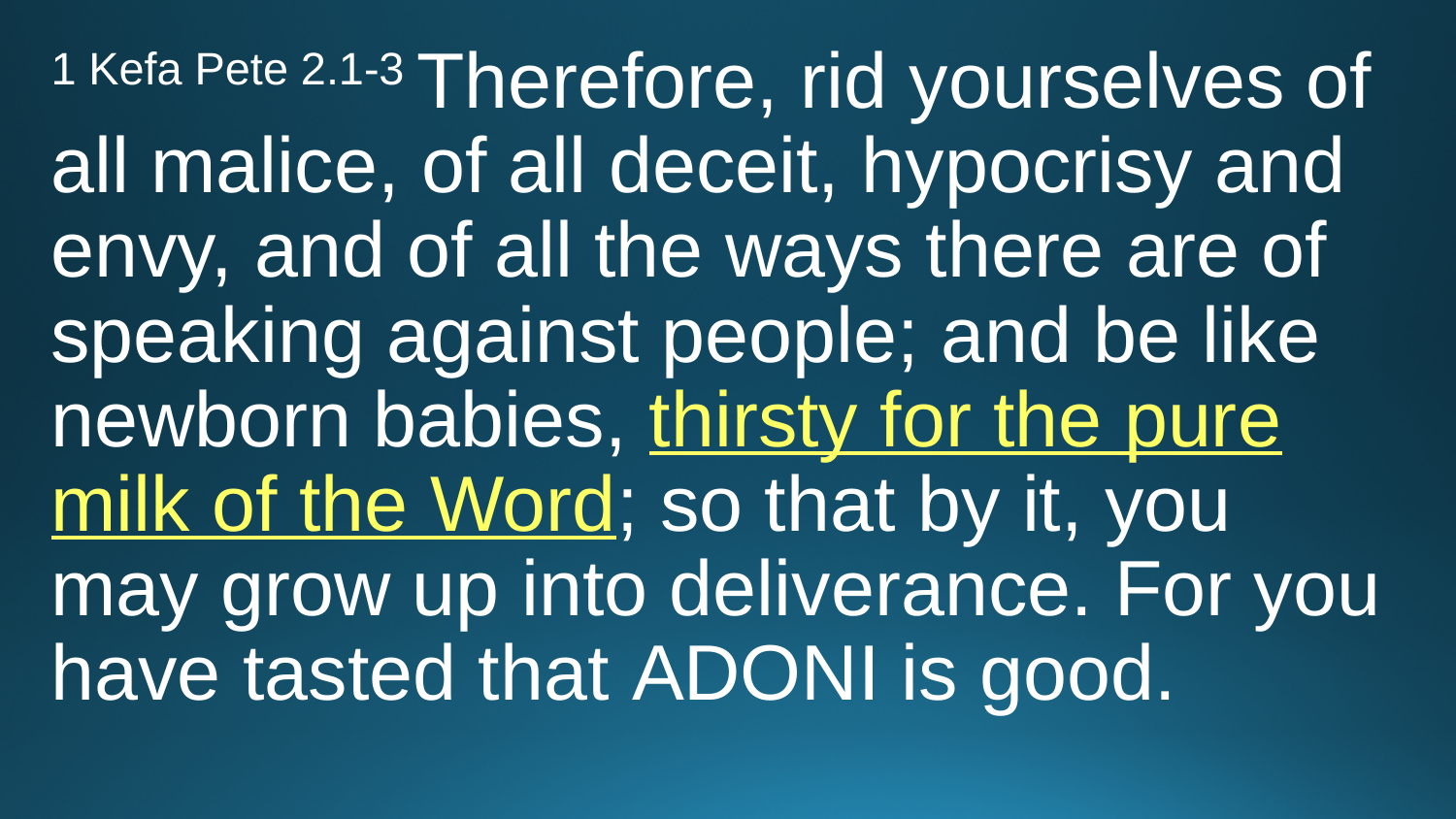

1 Kefa Pete 2.1-3 Therefore, rid yourselves of all malice, of all deceit, hypocrisy and envy, and of all the ways there are of speaking against people; and be like newborn babies, thirsty for the pure milk of the Word; so that by it, you may grow up into deliverance. For you have tasted that Adoni is good.